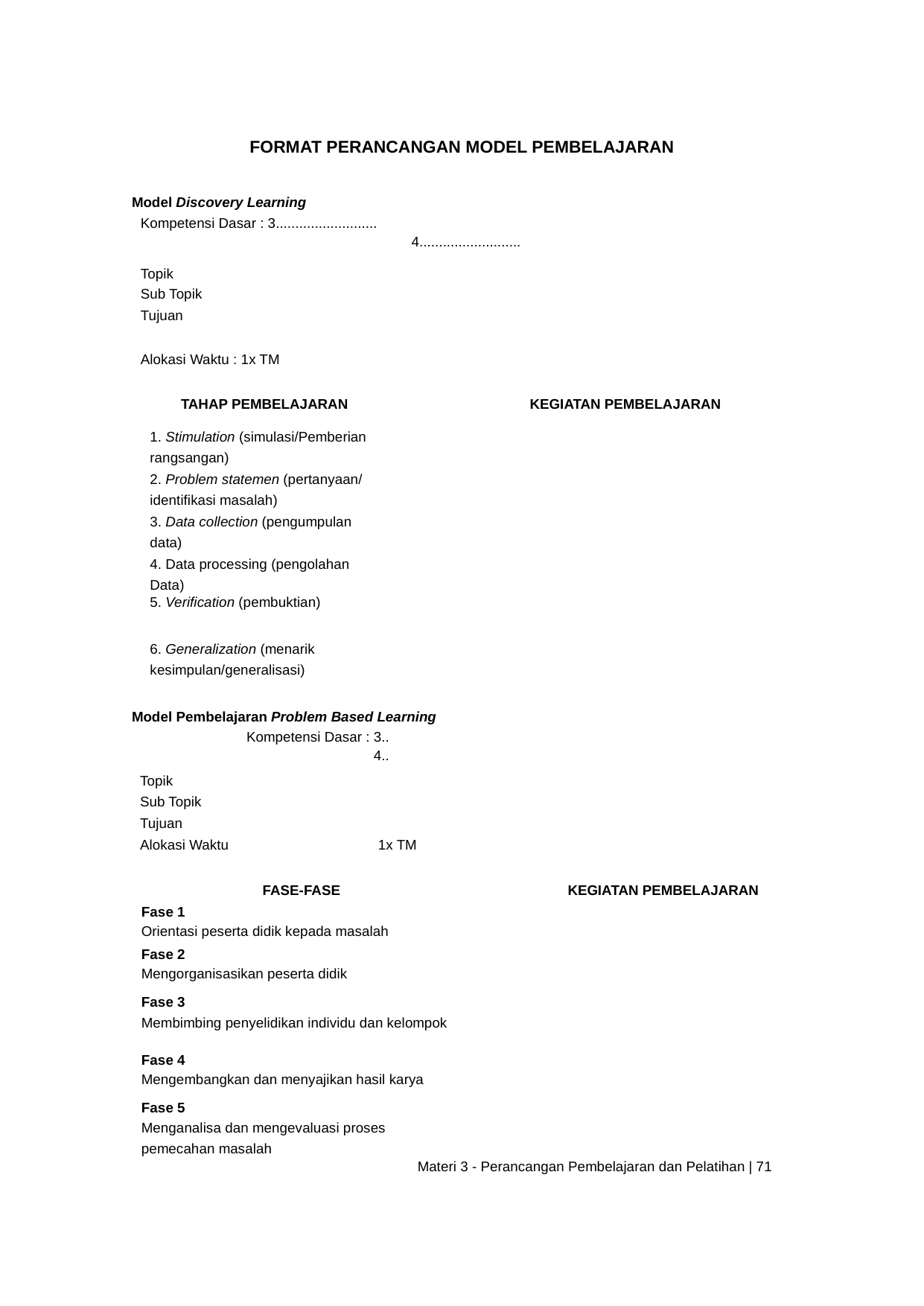

FORMAT PERANCANGAN MODEL PEMBELAJARAN
Model Discovery Learning
| Kompetensi Dasar : 3.......................... 4.......................... |  |
| --- | --- |
| Topik |  |
| Sub Topik |  |
| Tujuan |  |
| Alokasi Waktu : 1x TM |  |
| TAHAP PEMBELAJARAN | KEGIATAN PEMBELAJARAN |
| --- | --- |
| 1. Stimulation (simulasi/Pemberian rangsangan) |  |
| 2. Problem statemen (pertanyaan/ identifikasi masalah) |  |
| 3. Data collection (pengumpulan data) |  |
| 4. Data processing (pengolahan Data) |  |
| 5. Verification (pembuktian) |  |
| 6. Generalization (menarik kesimpulan/generalisasi) |  |
Model Pembelajaran Problem Based Learning
| Kompetensi Dasar : 3.. 4.. |  |
| --- | --- |
| Topik |  |
| Sub Topik |  |
| Tujuan |  |
| Alokasi Waktu | 1x TM |
| FASE-FASE | KEGIATAN PEMBELAJARAN |
| --- | --- |
| Fase 1 Orientasi peserta didik kepada masalah |  |
| Fase 2 Mengorganisasikan peserta didik |  |
| Fase 3 Membimbing penyelidikan individu dan kelompok |  |
| Fase 4 Mengembangkan dan menyajikan hasil karya |  |
| Fase 5 Menganalisa dan mengevaluasi proses pemecahan masalah |  |
| Materi 3 - Perancangan Pembelajaran dan Pelatihan | 71 |  |